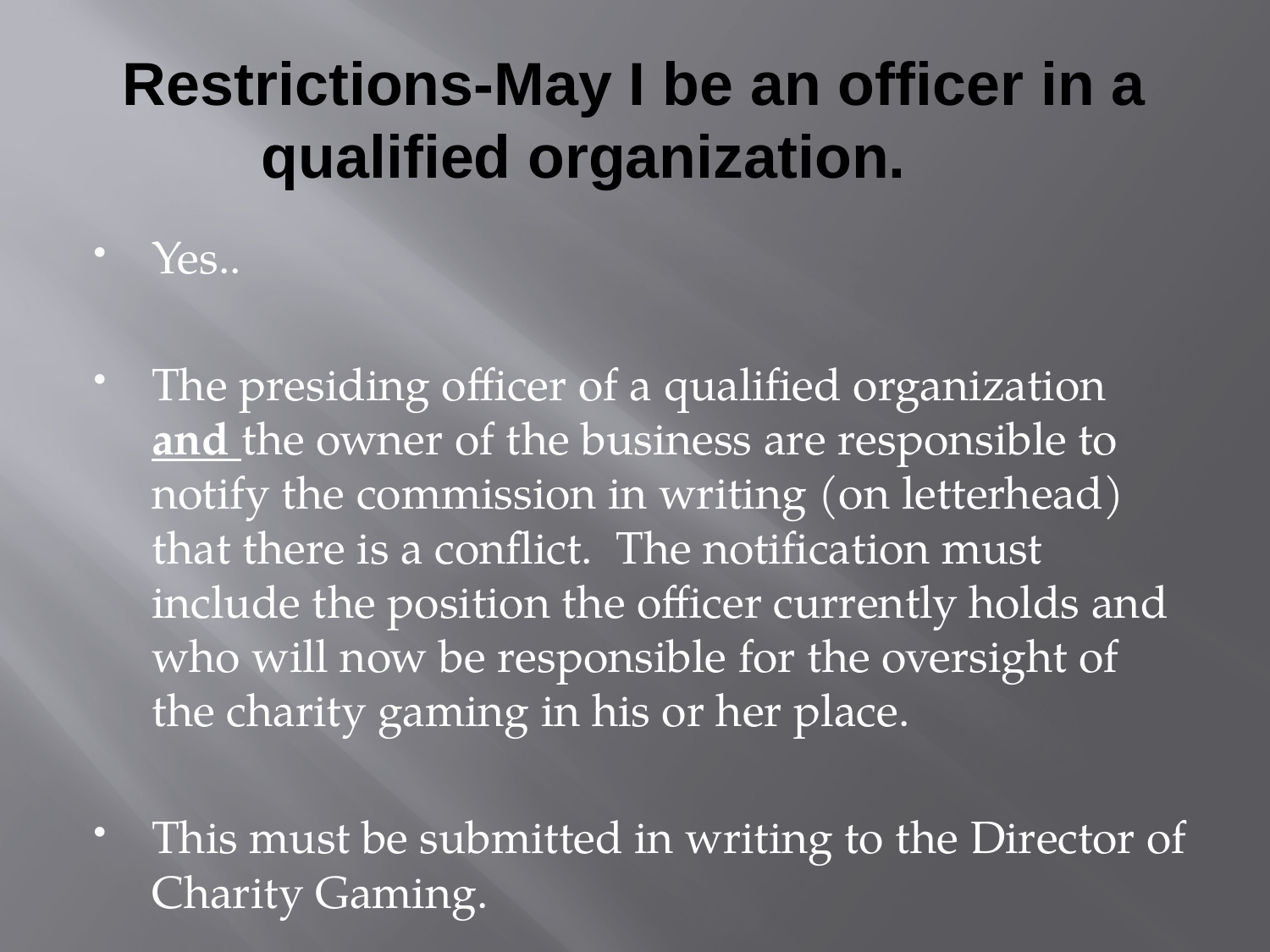

# Restrictions-May I be an officer in a qualified organization.
Yes..

The presiding officer of a qualified organization and the owner of the business are responsible to notify the commission in writing (on letterhead) that there is a conflict.  The notification must include the position the officer currently holds and who will now be responsible for the oversight of the charity gaming in his or her place.

This must be submitted in writing to the Director of Charity Gaming.